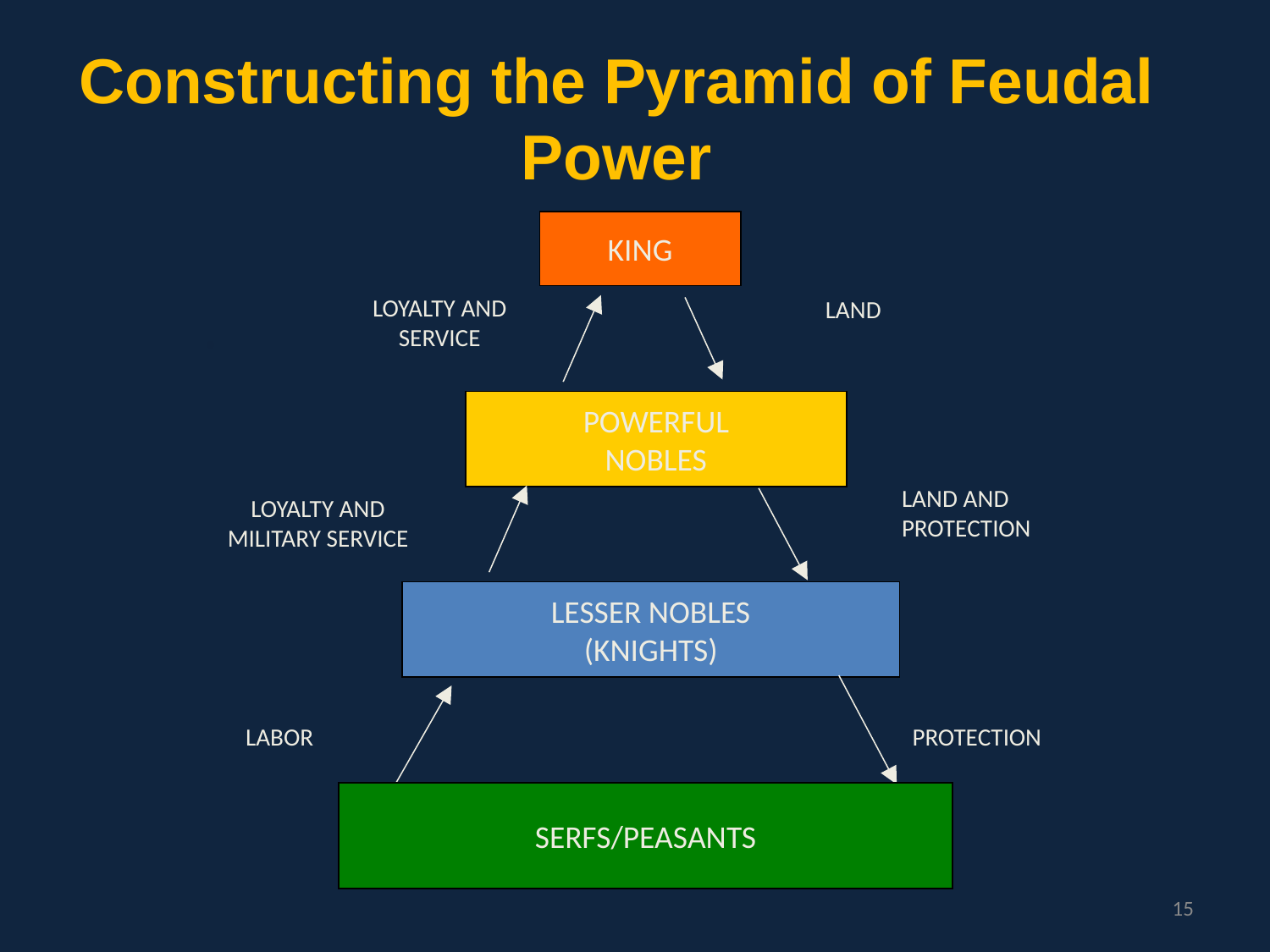

# Constructing the Pyramid of Feudal Power
KING
.
LOYALTY AND
SERVICE
LAND
POWERFUL
NOBLES
LAND AND
PROTECTION
LOYALTY AND
MILITARY SERVICE
LESSER NOBLES
(KNIGHTS)
LABOR
PROTECTION
SERFS/PEASANTS
15